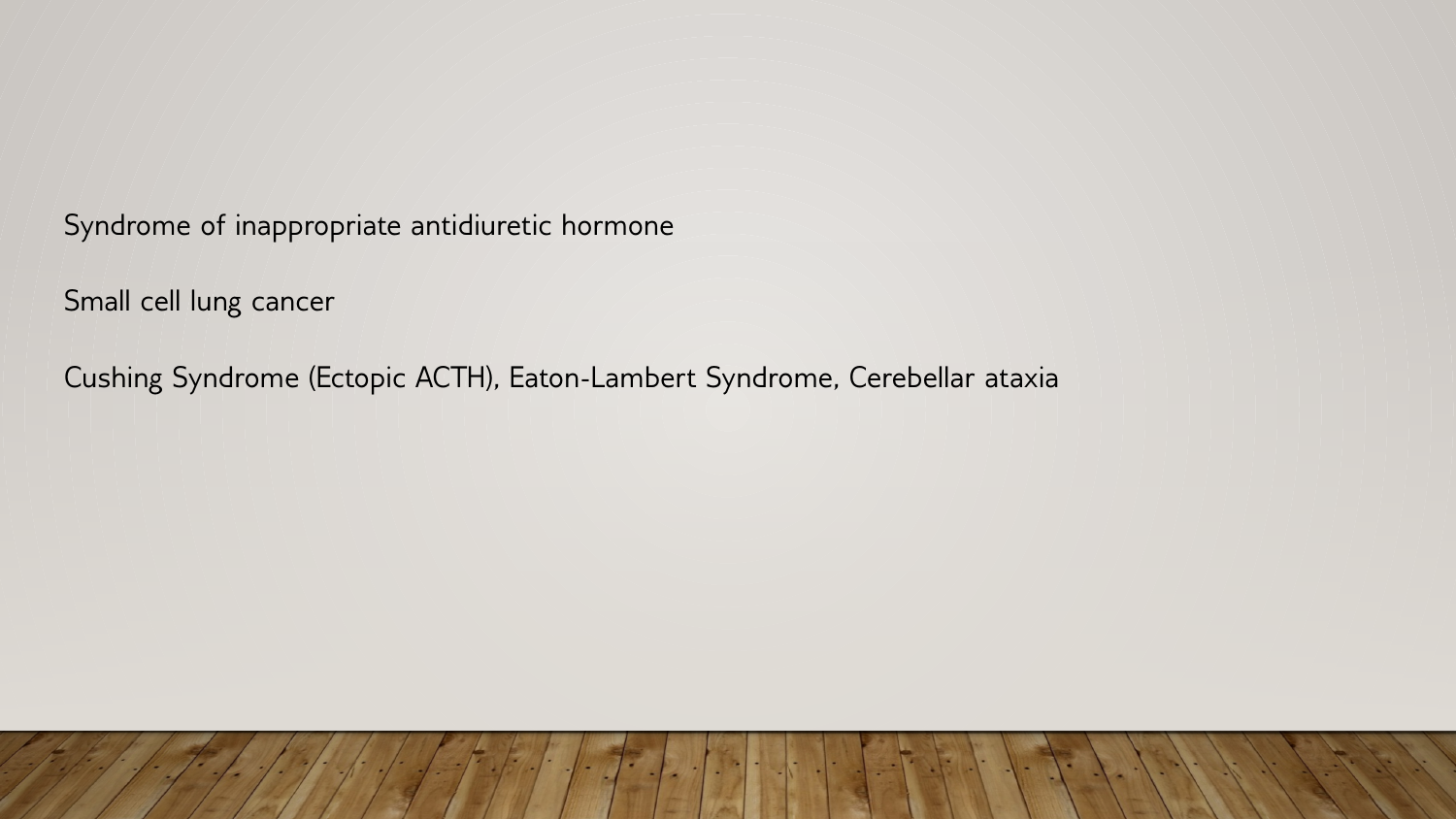

#
Syndrome of inappropriate antidiuretic hormone
Small cell lung cancer
Cushing Syndrome (Ectopic ACTH), Eaton-Lambert Syndrome, Cerebellar ataxia